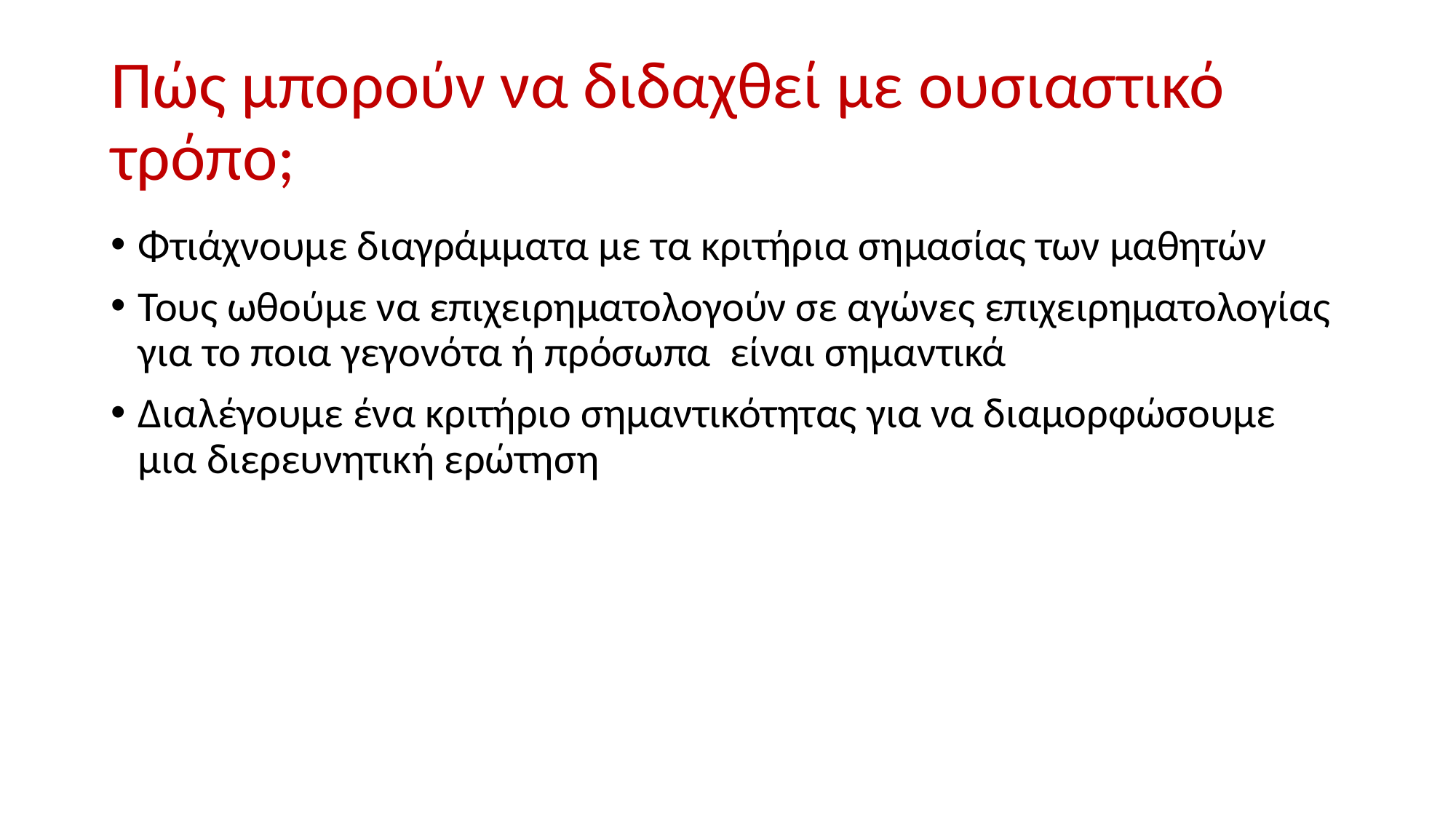

# Πώς μπορούν να διδαχθεί με ουσιαστικό τρόπο;
Φτιάχνουμε διαγράμματα με τα κριτήρια σημασίας των μαθητών
Τους ωθούμε να επιχειρηματολογούν σε αγώνες επιχειρηματολογίας για το ποια γεγονότα ή πρόσωπα  είναι σημαντικά
Διαλέγουμε ένα κριτήριο σημαντικότητας για να διαμορφώσουμε μια διερευνητική ερώτηση